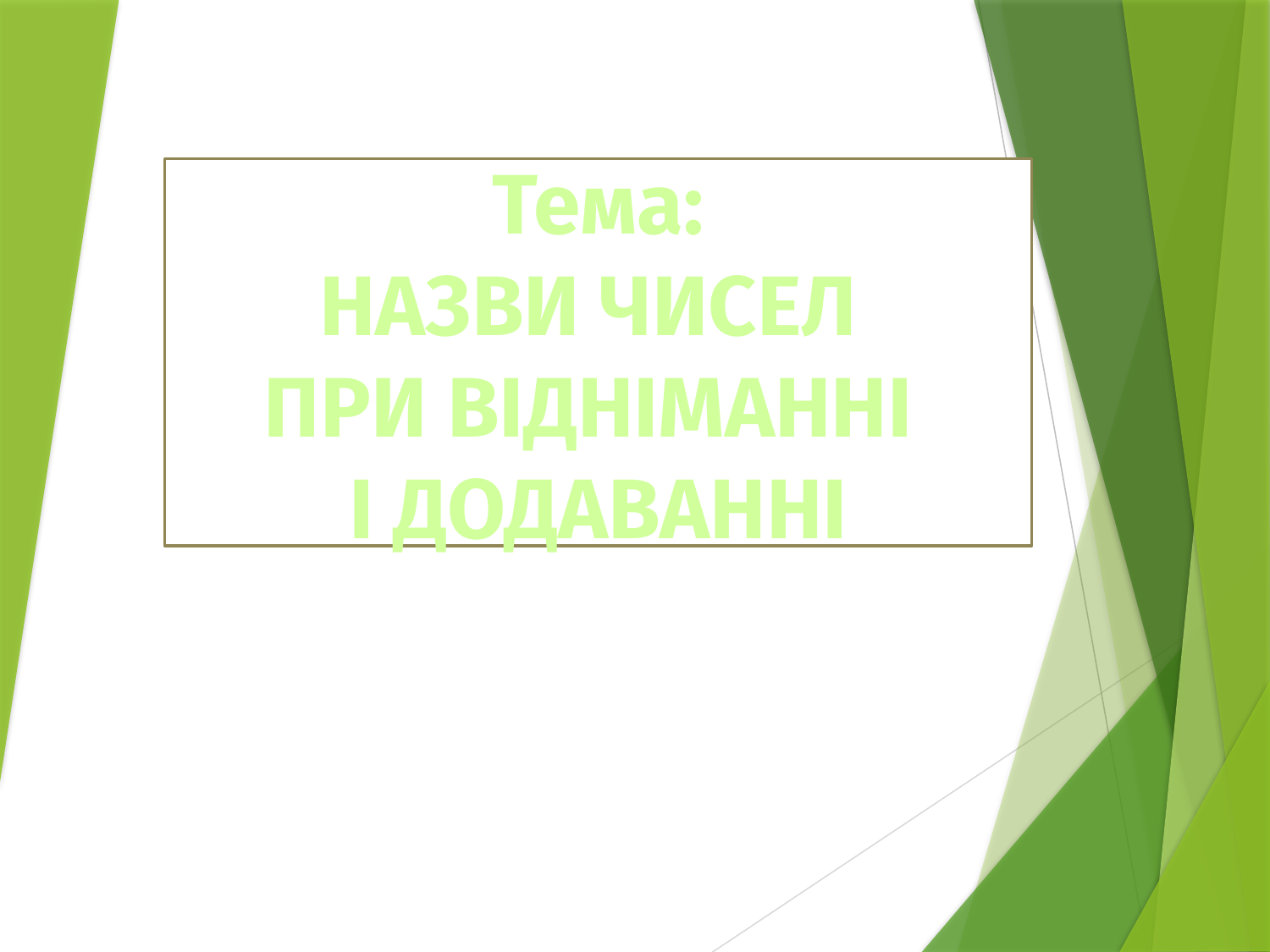

Тема:
НАЗВИ ЧИСЕЛ
ПРИ ВІДНІМАННІ
І ДОДАВАННІ